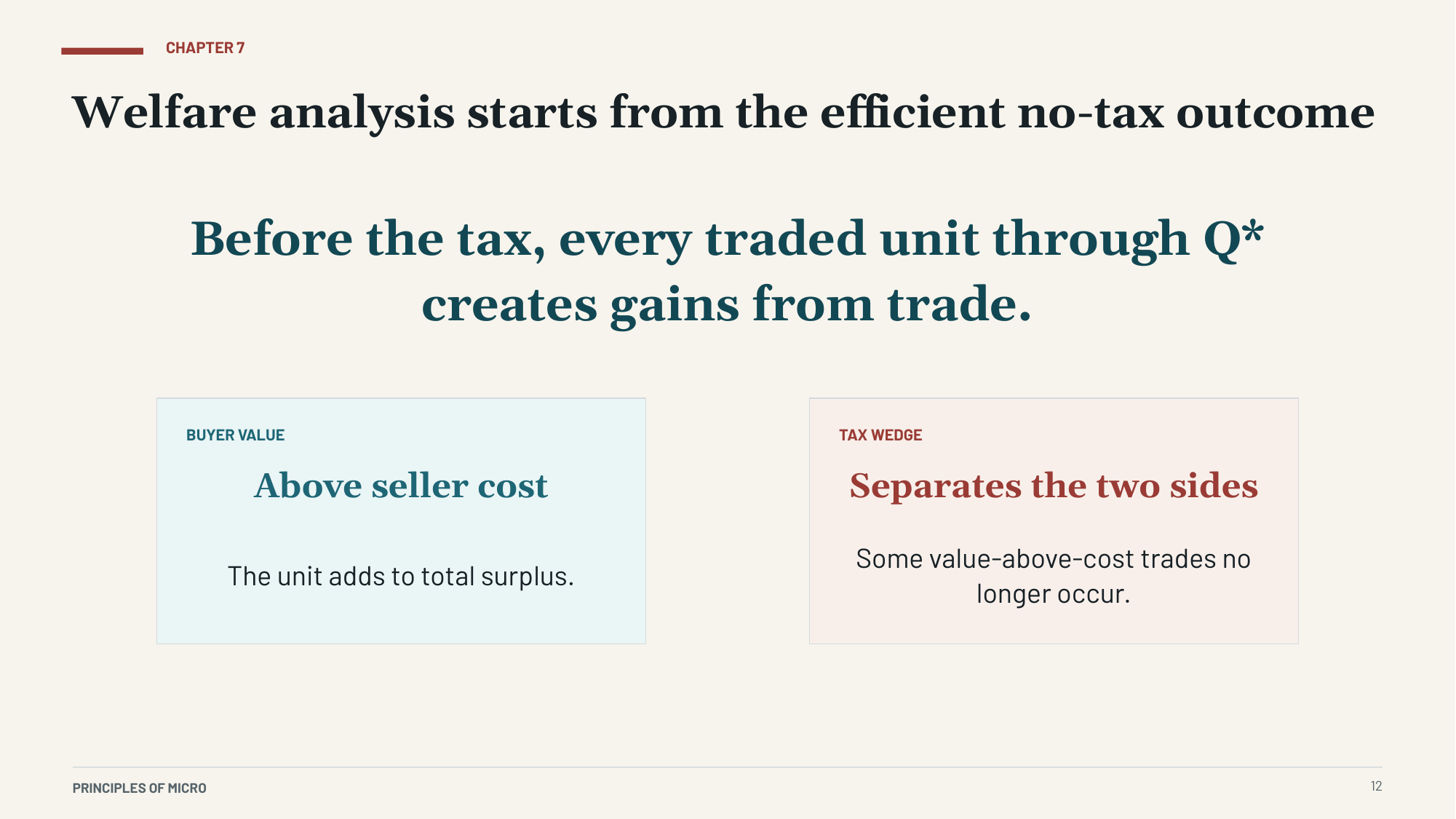

CHAPTER 7

Welfare analysis starts from the efficient no-tax outcome
Before the tax, every traded unit through Q* creates gains from trade.

BUYER VALUE
TAX WEDGE
Above seller cost
Separates the two sides
The unit adds to total surplus.
Some value-above-cost trades no longer occur.

12
PRINCIPLES OF MICRO